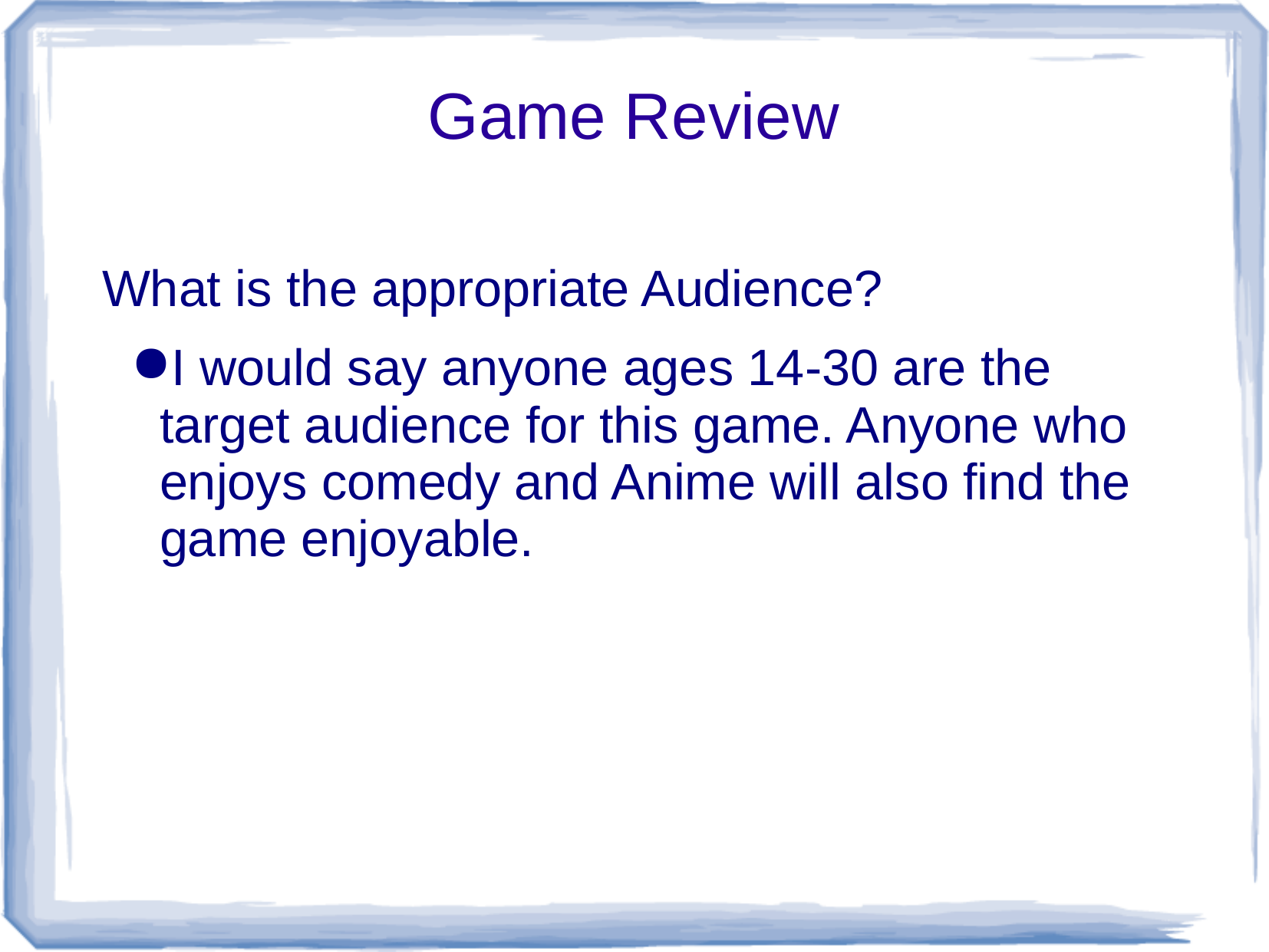

# Game Review
What is the appropriate Audience?
I would say anyone ages 14-30 are the target audience for this game. Anyone who enjoys comedy and Anime will also find the game enjoyable.